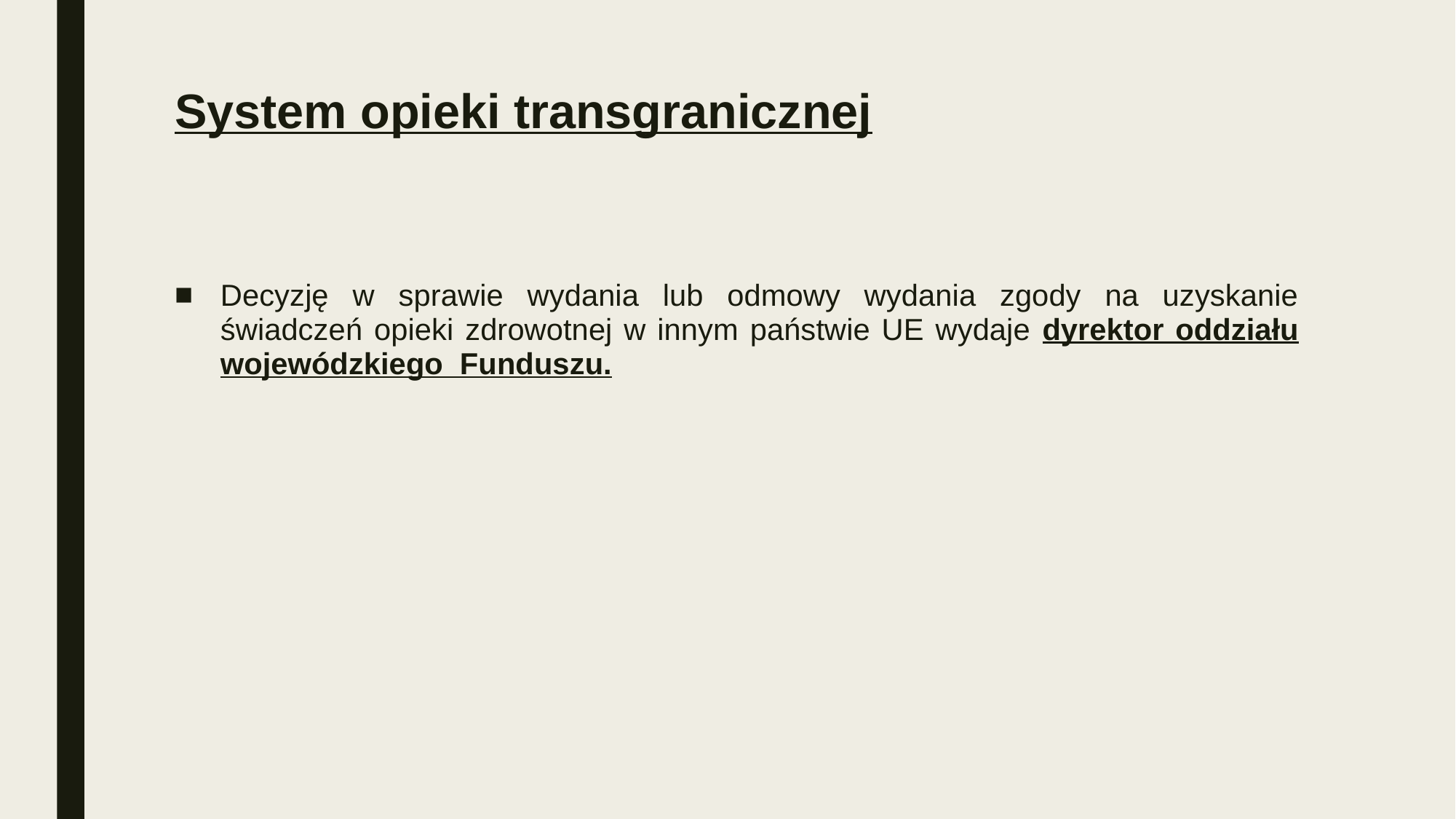

# System opieki transgranicznej
Decyzję w sprawie wydania lub odmowy wydania zgody na uzyskanie świadczeń opieki zdrowotnej w innym państwie UE wydaje dyrektor oddziału wojewódzkiego  Funduszu.